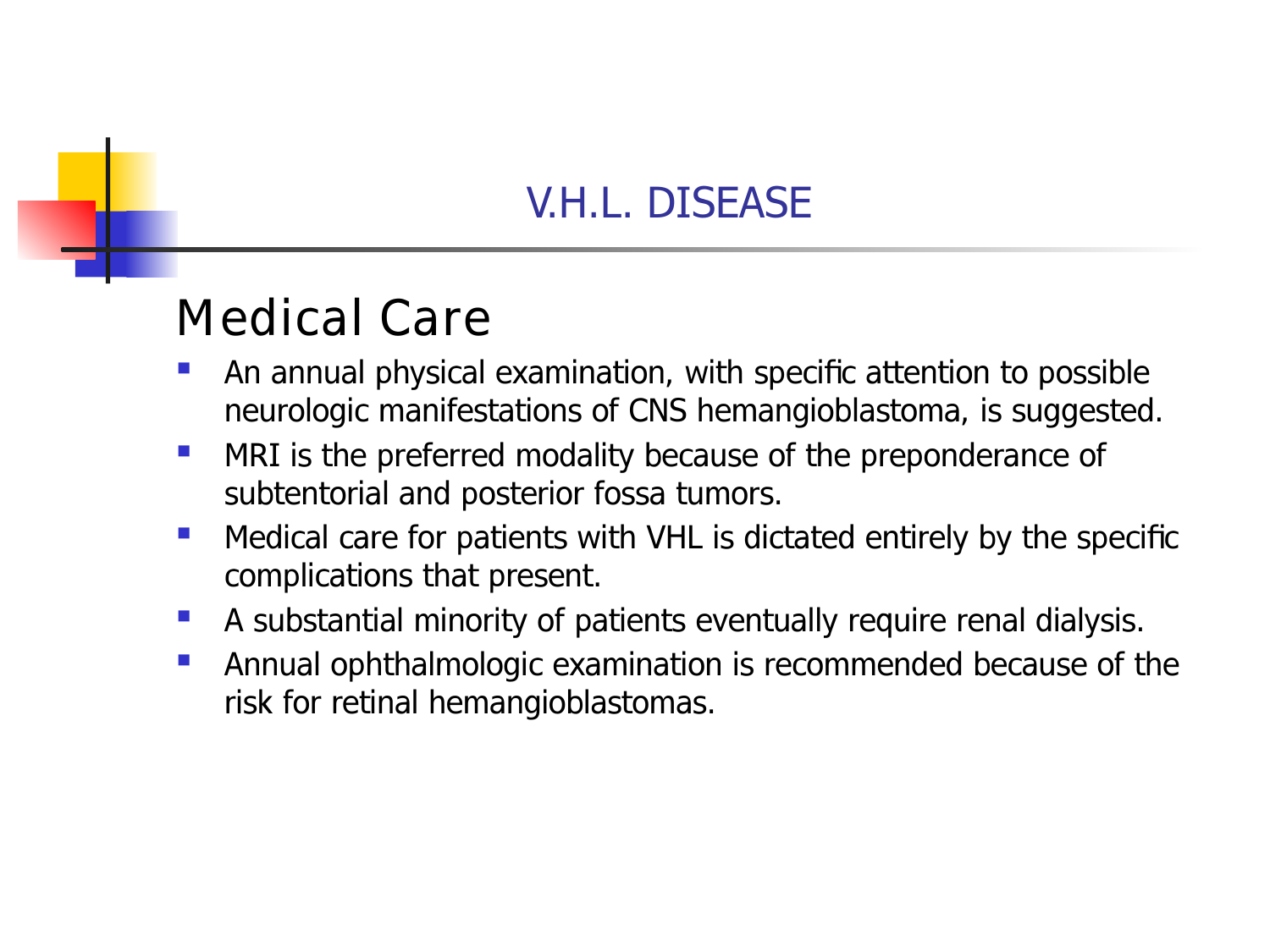

# V.H.L. DISEASE
Medical Care
An annual physical examination, with specific attention to possible neurologic manifestations of CNS hemangioblastoma, is suggested.
MRI is the preferred modality because of the preponderance of subtentorial and posterior fossa tumors.
Medical care for patients with VHL is dictated entirely by the specific complications that present.
A substantial minority of patients eventually require renal dialysis.
Annual ophthalmologic examination is recommended because of the risk for retinal hemangioblastomas.